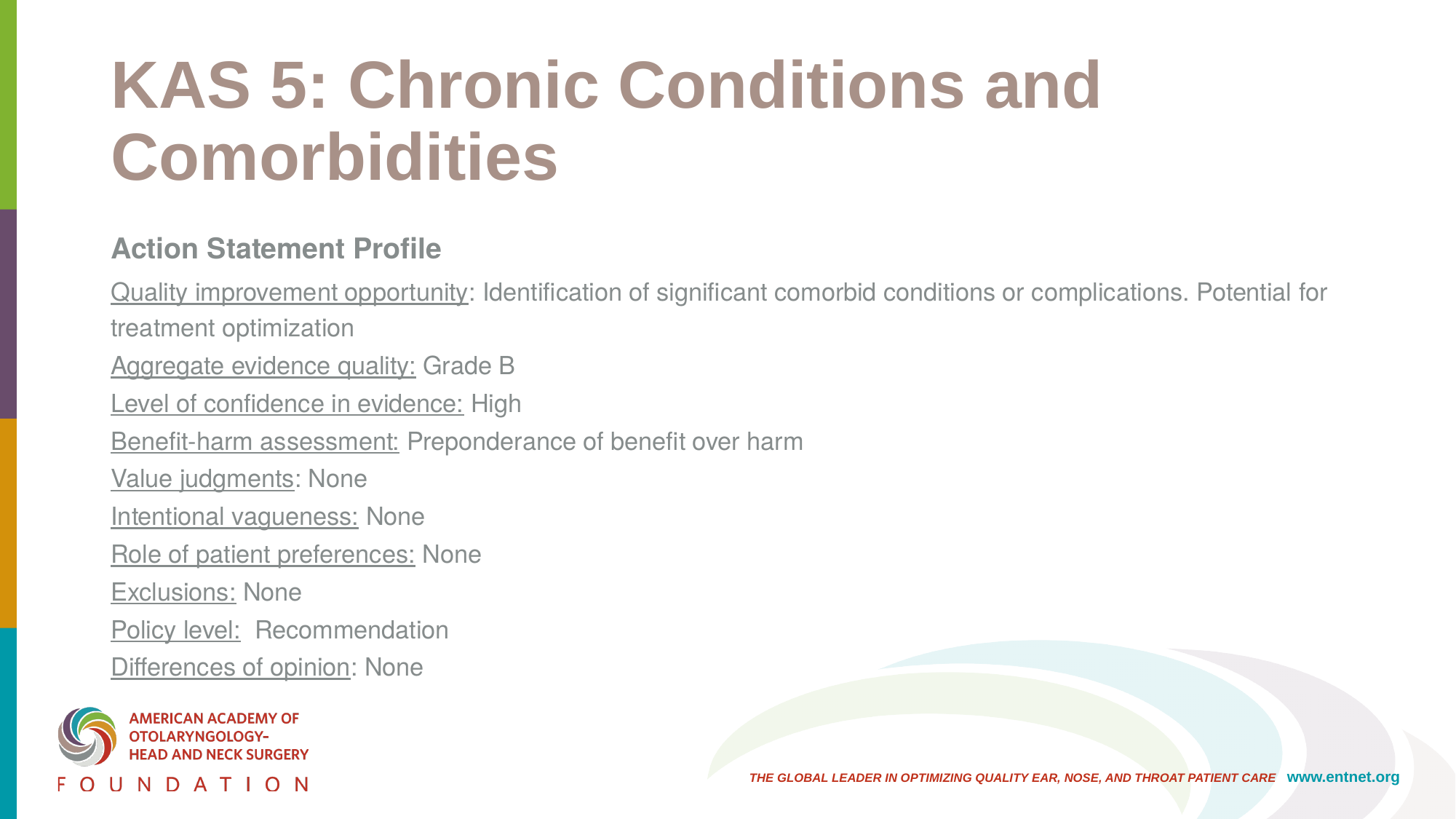

# KAS 5: Chronic Conditions and Comorbidities
Action Statement Profile
Quality improvement opportunity: Identification of significant comorbid conditions or complications. Potential for treatment optimization
Aggregate evidence quality: Grade B
Level of confidence in evidence: High
Benefit-harm assessment: Preponderance of benefit over harm
Value judgments: None
Intentional vagueness: None
Role of patient preferences: None
Exclusions: None
Policy level:  Recommendation
Differences of opinion: None